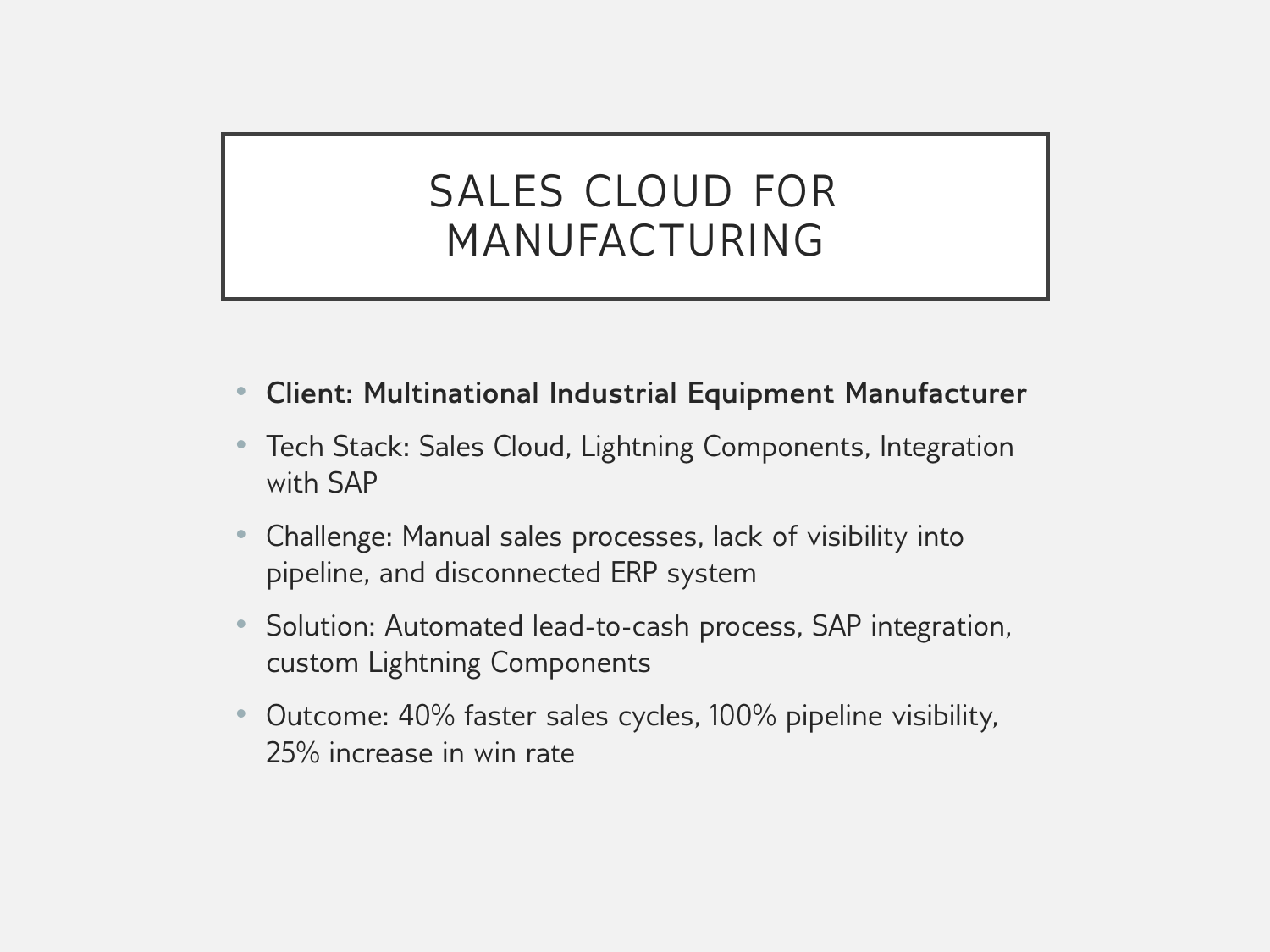

# Sales Cloud for Manufacturing
Client: Multinational Industrial Equipment Manufacturer
Tech Stack: Sales Cloud, Lightning Components, Integration with SAP
Challenge: Manual sales processes, lack of visibility into pipeline, and disconnected ERP system
Solution: Automated lead-to-cash process, SAP integration, custom Lightning Components
Outcome: 40% faster sales cycles, 100% pipeline visibility, 25% increase in win rate